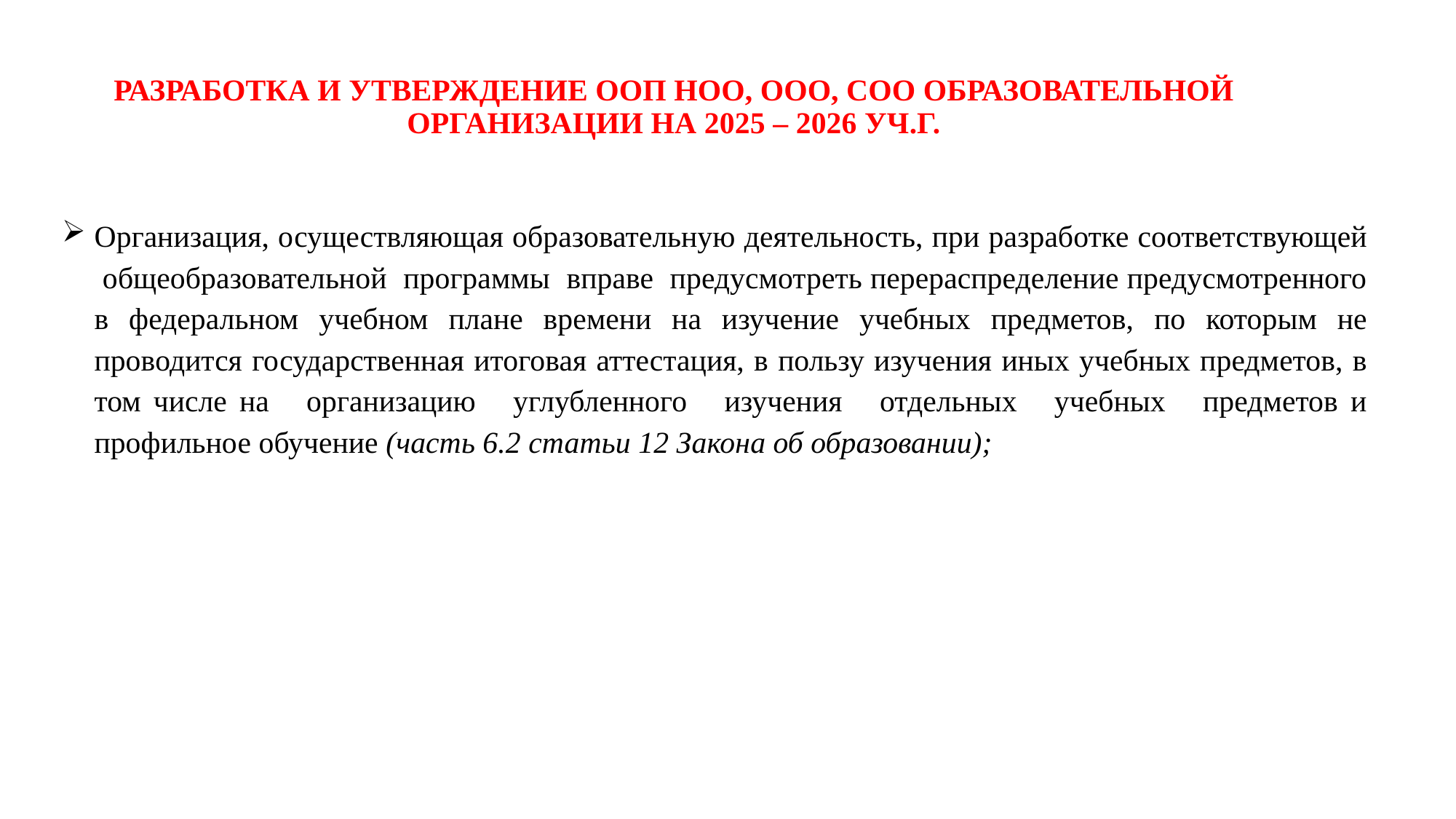

# РАЗРАБОТКА И УТВЕРЖДЕНИЕ ООП НОО, ООО, СОО ОБРАЗОВАТЕЛЬНОЙ ОРГАНИЗАЦИИ НА 2025 – 2026 УЧ.Г.
Организация, осуществляющая образовательную деятельность, при разработке соответствующей  общеобразовательной  программы  вправе  предусмотреть перераспределение предусмотренного в федеральном учебном плане времени на изучение учебных предметов, по которым не проводится государственная итоговая аттестация, в пользу изучения иных учебных предметов, в том числе на   организацию   углубленного   изучения   отдельных   учебных   предметов и профильное обучение (часть 6.2 статьи 12 Закона об образовании);